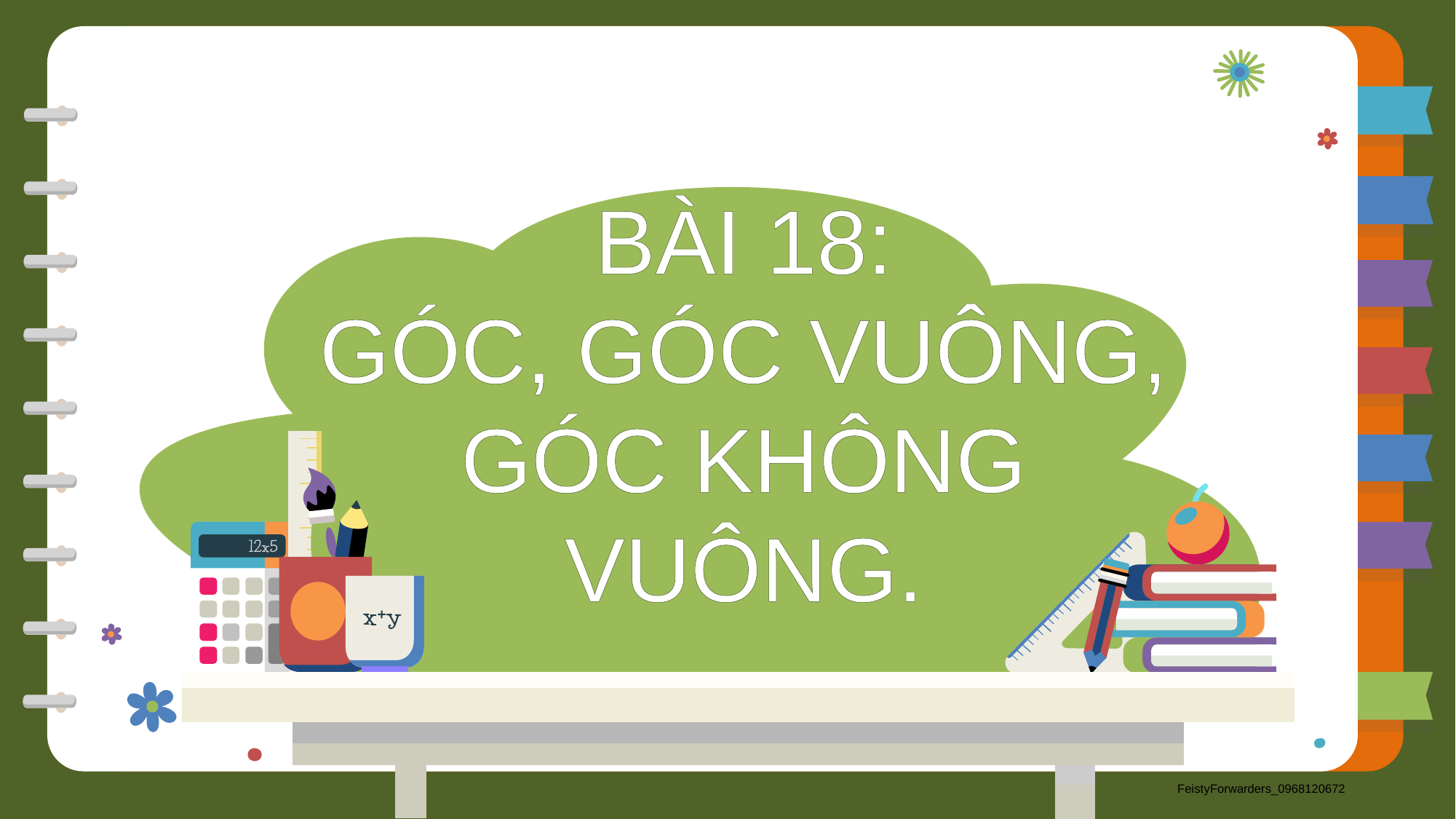

BÀI 18:
GÓC, GÓC VUÔNG, GÓC KHÔNG VUÔNG.